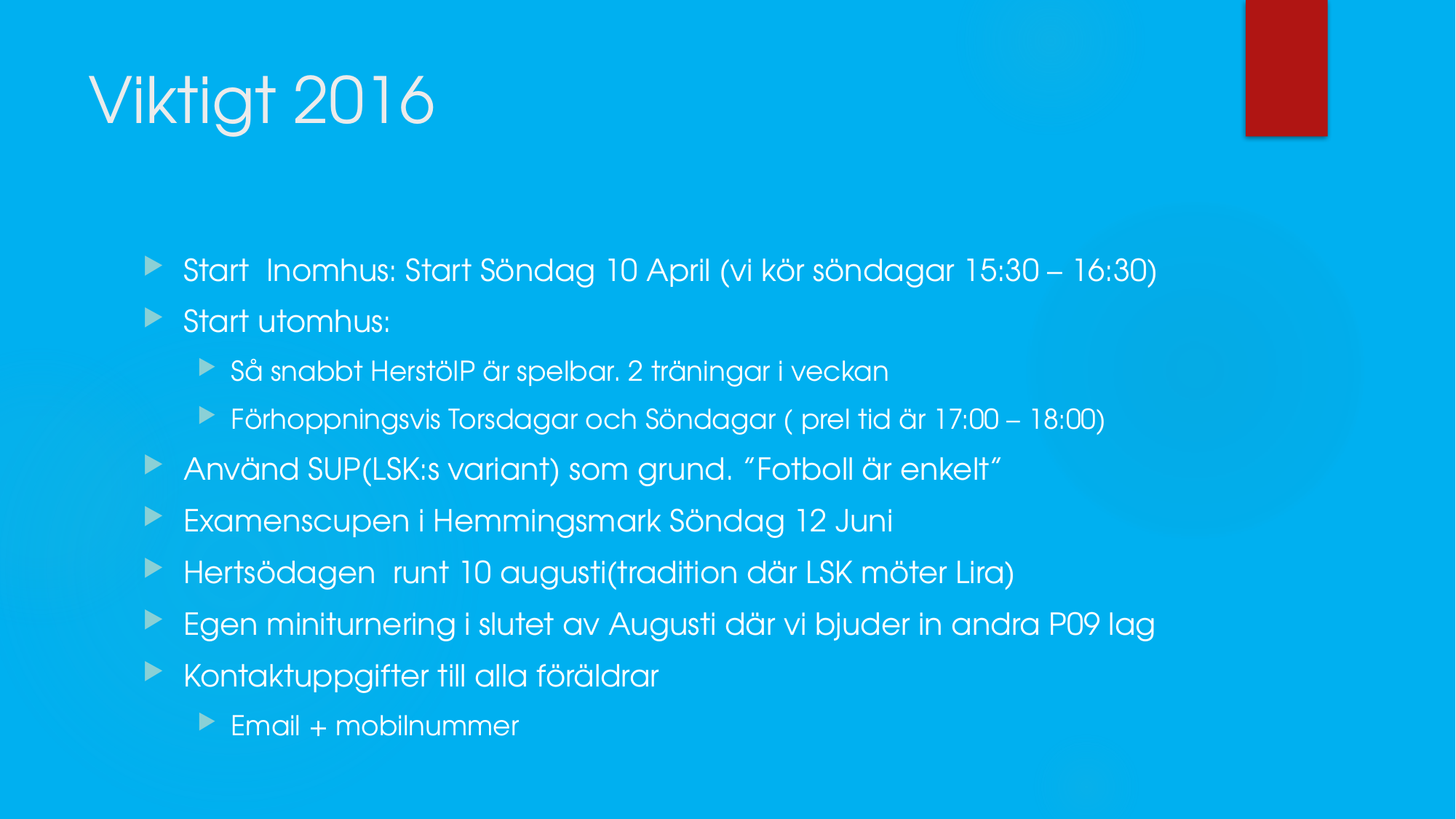

# Viktigt 2016
Start  Inomhus: Start Söndag 10 April (vi kör söndagar 15:30 – 16:30)
Start utomhus:
Så snabbt HerstöIP är spelbar. 2 träningar i veckan
Förhoppningsvis Torsdagar och Söndagar ( prel tid är 17:00 – 18:00)
Använd SUP(LSK:s variant) som grund. ”Fotboll är enkelt”
Examenscupen i Hemmingsmark Söndag 12 Juni
Hertsödagen  runt 10 augusti(tradition där LSK möter Lira)
Egen miniturnering i slutet av Augusti där vi bjuder in andra P09 lag
Kontaktuppgifter till alla föräldrar
Email + mobilnummer